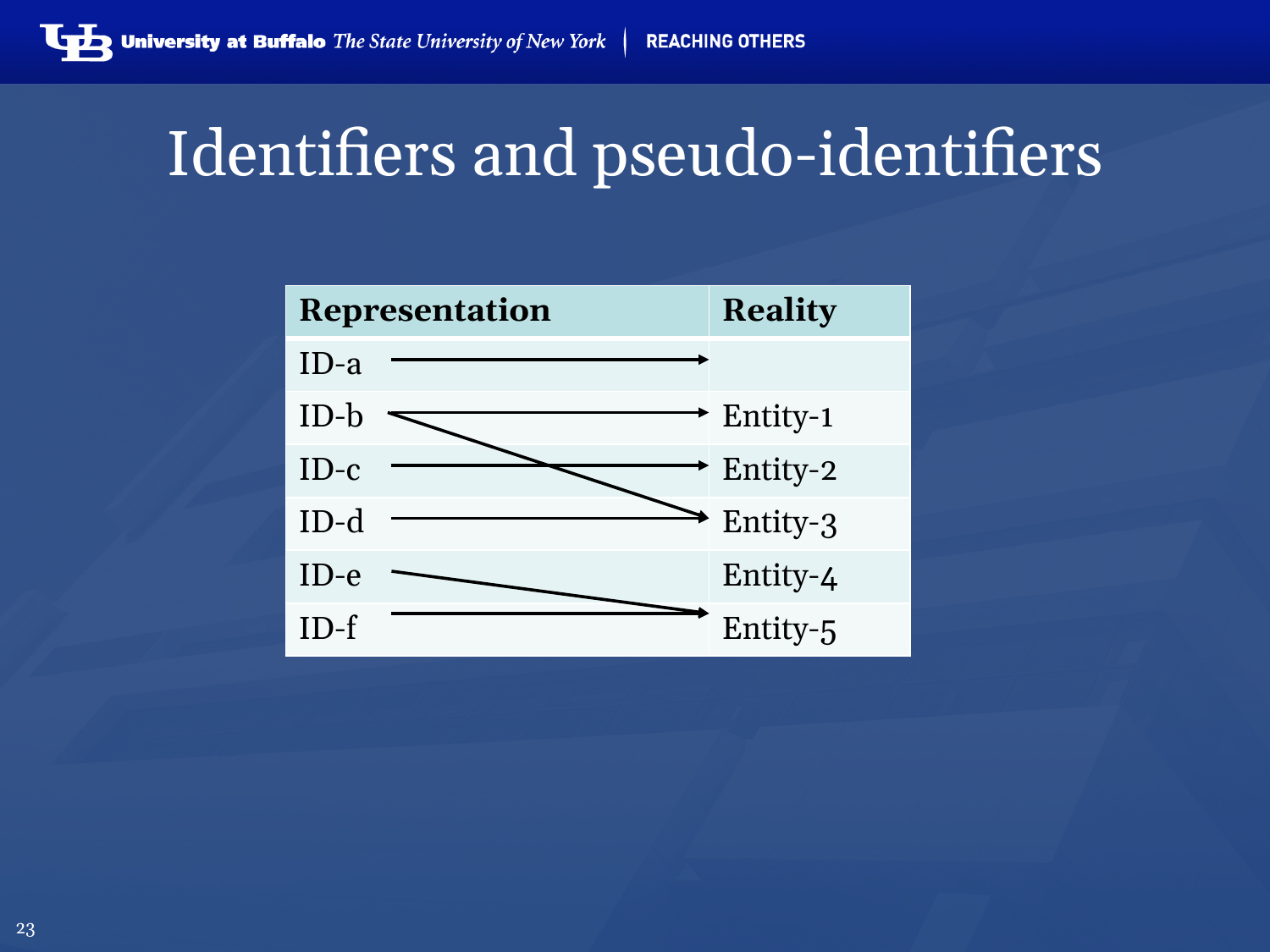

# Identifiers and pseudo-identifiers
| Representation | Reality |
| --- | --- |
| ID-a |  |
| ID-b | Entity-1 |
| ID-c | Entity-2 |
| ID-d | Entity-3 |
| ID-e | Entity-4 |
| ID-f | Entity-5 |